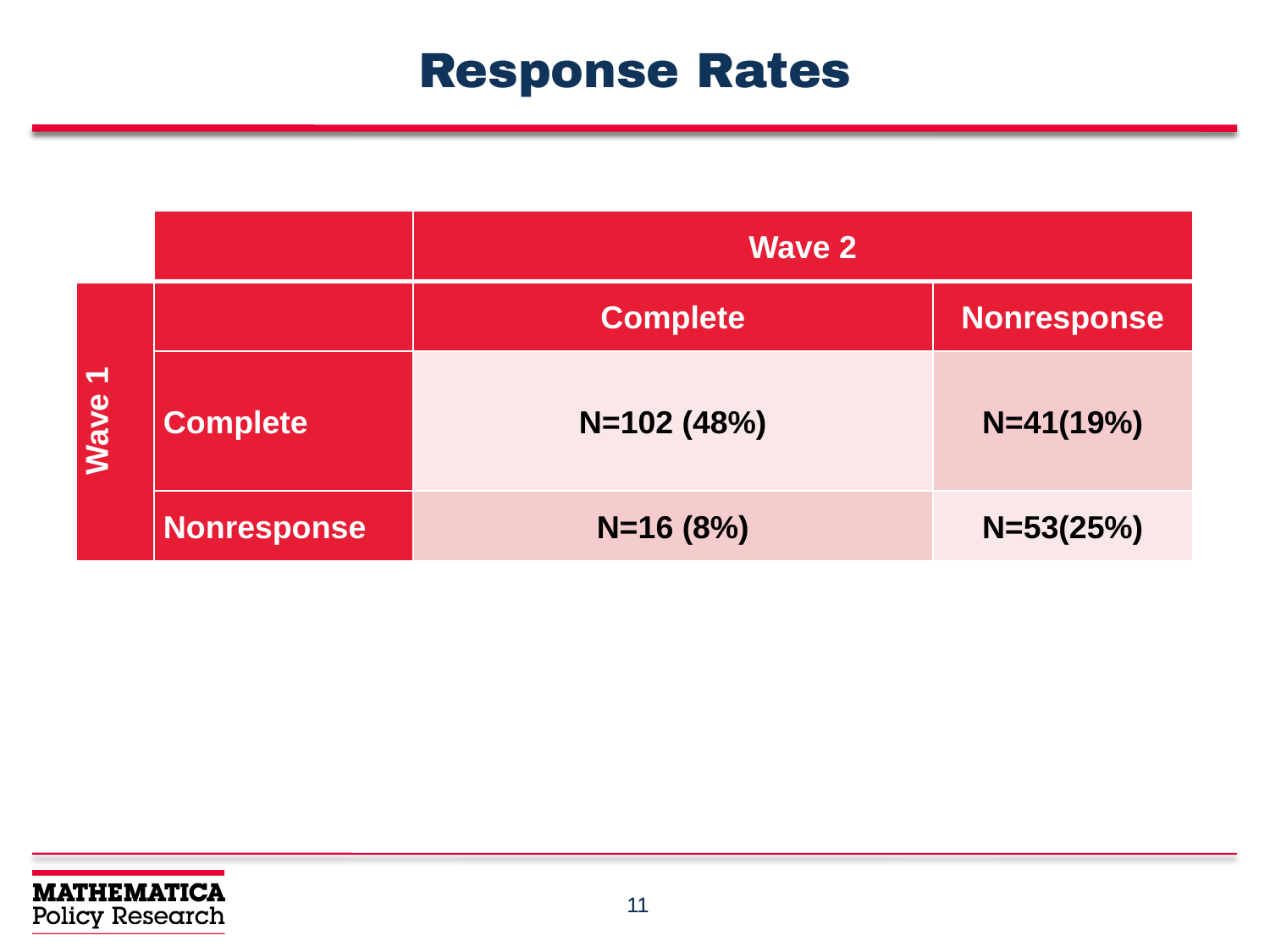

# Response Rates
|  |  | Wave 2 |  |  |
| --- | --- | --- | --- | --- |
| Wave 1 |  | Web | Phone | Non-Response |
|  | Web | 62 | 12 | 16 |
|  | Phone | 2 | 26 | 25 |
|  | Non-Response | 3 | 13 | 53 |
|  |  | Wave 2 |  |
| --- | --- | --- | --- |
| Wave 1 |  | Complete | Nonresponse |
|  | Complete | N=102 (48%) | N=41(19%) |
|  | Nonresponse | N=16 (8%) | N=53(25%) |